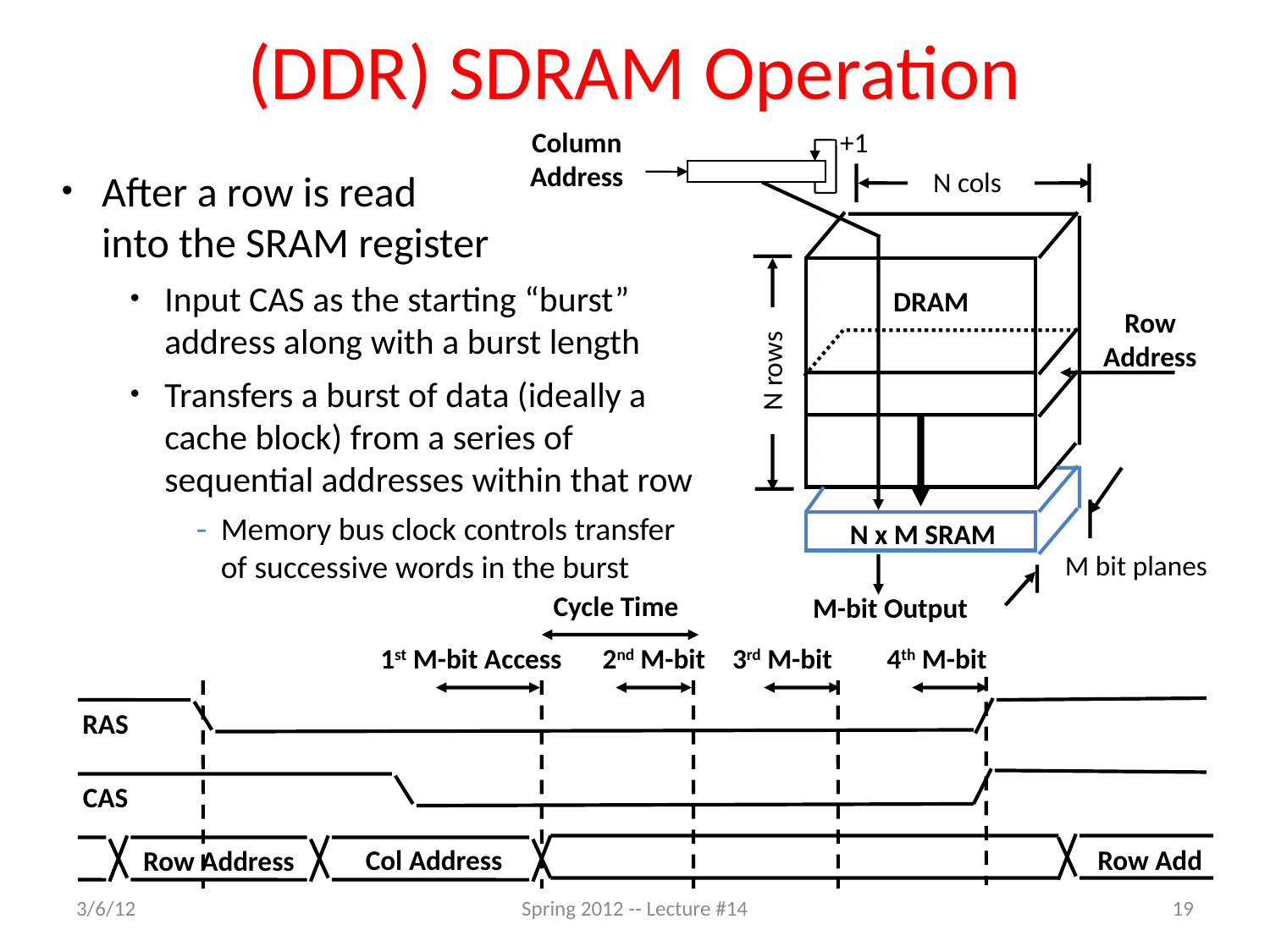

# (DDR) SDRAM Operation
Column
Address
+1

N cols
After a row is read
into the SRAM register
Input CAS as the starting “burst” address along with a burst length
Transfers a burst of data (ideally a cache block) from a series of sequential addresses within that row
Memory bus clock controls transfer of successive words in the burst

DRAM
Row
Address

N rows

  N x M SRAM

M bit planes

Cycle Time

M-bit Output
1st M-bit Access
2nd M-bit
3rd M-bit
4th M-bit

RAS

CAS

Col Address

Row Add

Row Address

3/6/12
Spring 2012 -- Lecture #14
19